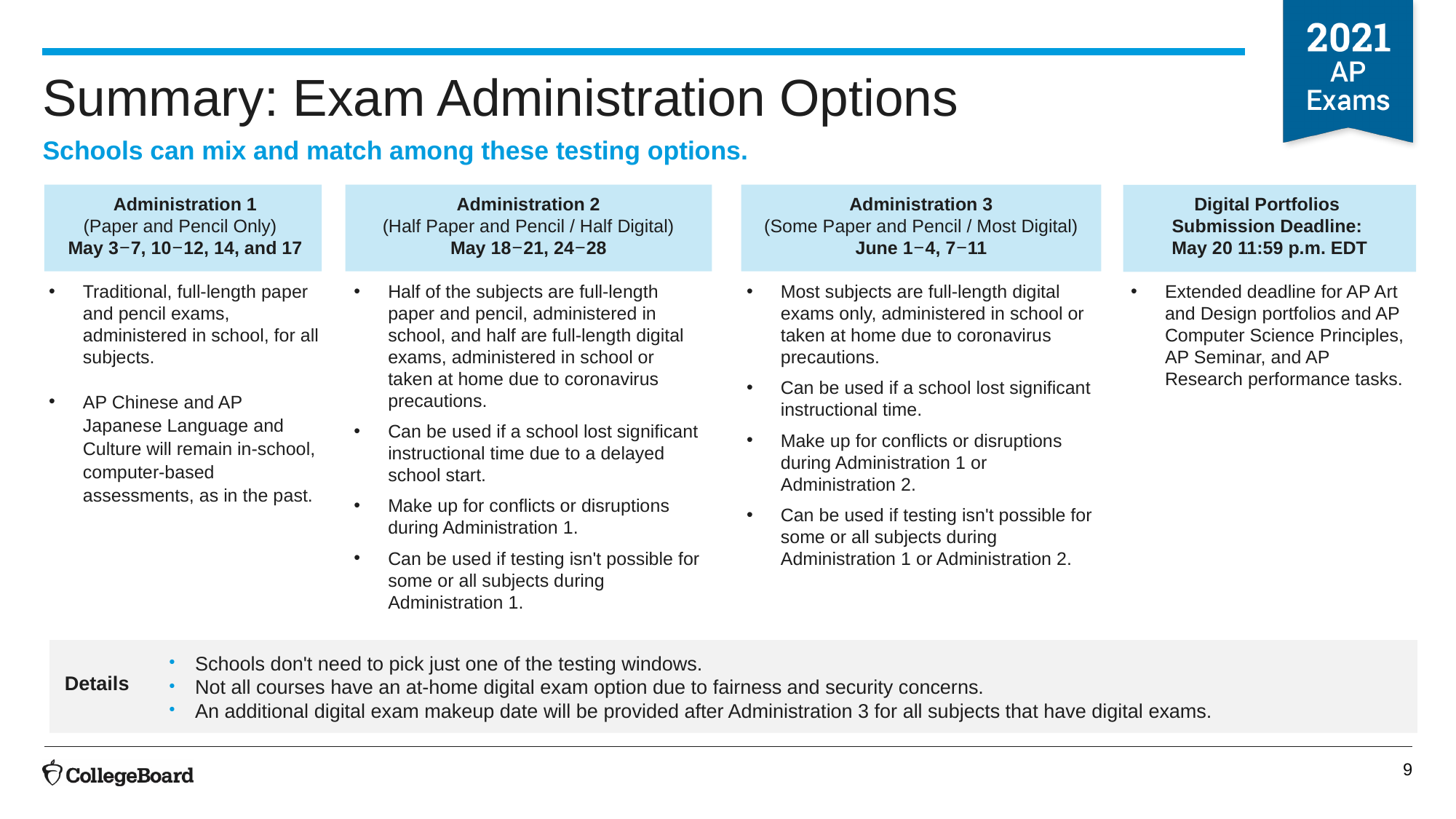

# Summary: Exam Administration Options
Schools can mix and match among these testing options.

Administration 1
(Paper and Pencil Only)
May 3–7, 10–12, 14, and 17

Traditional, full-length paper and pencil exams, administered in school, for all subjects.

AP Chinese and AP Japanese Language and Culture will remain in-school, computer-based assessments, as in the past.

Administration 2
(Half Paper and Pencil / Half Digital)
May 18–21, 24–28

Half of the subjects are full-length paper and pencil, administered in school, and half are full-length digital exams, administered in school or taken at home due to coronavirus precautions.
Can be used if a school lost significant instructional time due to a delayed school start.
Make up for conflicts or disruptions during Administration 1.
Can be used if testing isn't possible for some or all subjects during Administration 1.
Administration 3
(Some Paper and Pencil / Most Digital)
June 1–4, 7–11

Most subjects are full-length digital exams only, administered in school or taken at home due to coronavirus precautions.
Can be used if a school lost significant instructional time.
Make up for conflicts or disruptions during Administration 1 or Administration 2.
Can be used if testing isn't possible for some or all subjects during Administration 1 or Administration 2.

Digital Portfolios
Submission Deadline:
May 20 11:59 p.m. EDT

Extended deadline for AP Art and Design portfolios and AP Computer Science Principles, AP Seminar, and AP Research performance tasks.

Schools don't need to pick just one of the testing windows.
Not all courses have an at-home digital exam option due to fairness and security concerns.
An additional digital exam makeup date will be provided after Administration 3 for all subjects that have digital exams.
Details